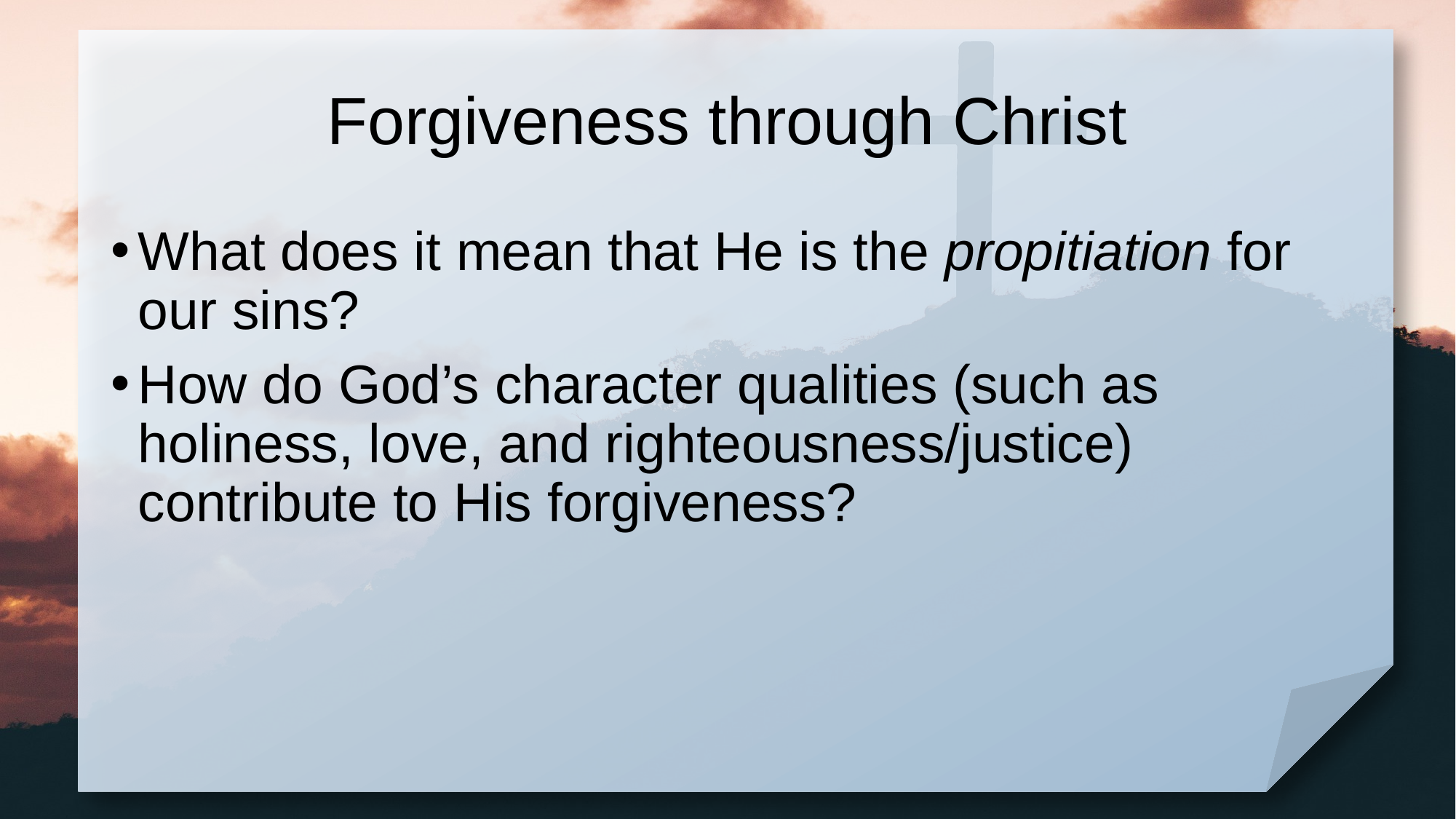

# Forgiveness through Christ
What does it mean that He is the propitiation for our sins?
How do God’s character qualities (such as holiness, love, and righteousness/justice) contribute to His forgiveness?